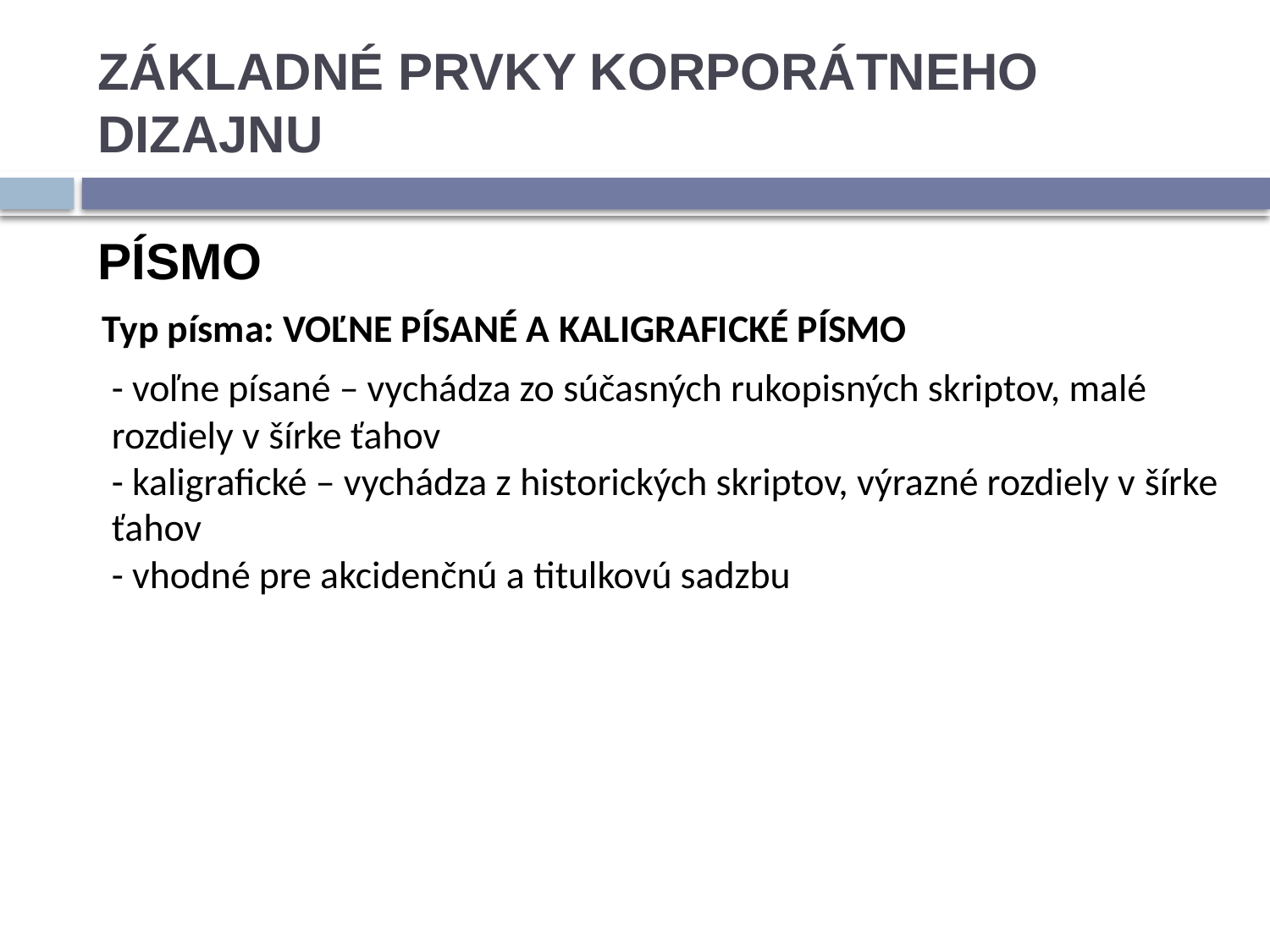

# ZÁKLADNÉ PRVKY KORPORÁTNEHO DIZAJNU
PÍSMO
Typ písma: VOĽNE PÍSANÉ A KALIGRAFICKÉ PÍSMO
- voľne písané – vychádza zo súčasných rukopisných skriptov, malé rozdiely v šírke ťahov
- kaligrafické – vychádza z historických skriptov, výrazné rozdiely v šírke ťahov
- vhodné pre akcidenčnú a titulkovú sadzbu